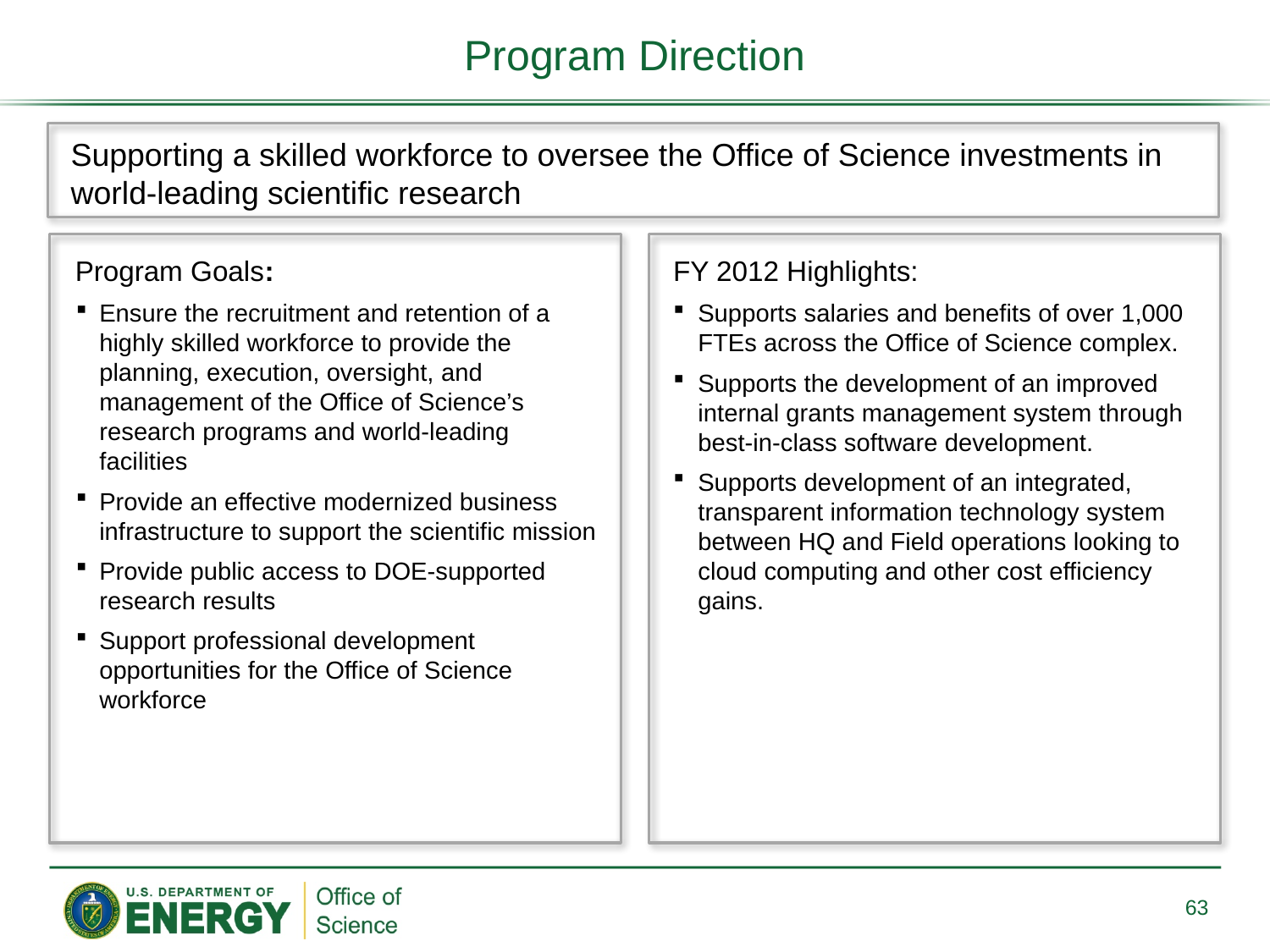

Program Direction

Supporting a skilled workforce to oversee the Office of Science investments in world-leading scientific research

Program Goals:
Ensure the recruitment and retention of a highly skilled workforce to provide the planning, execution, oversight, and management of the Office of Science’s research programs and world-leading facilities
Provide an effective modernized business infrastructure to support the scientific mission
Provide public access to DOE-supported research results
Support professional development opportunities for the Office of Science workforce
FY 2012 Highlights:
Supports salaries and benefits of over 1,000 FTEs across the Office of Science complex.
Supports the development of an improved internal grants management system through best-in-class software development.
Supports development of an integrated, transparent information technology system between HQ and Field operations looking to cloud computing and other cost efficiency gains.

63